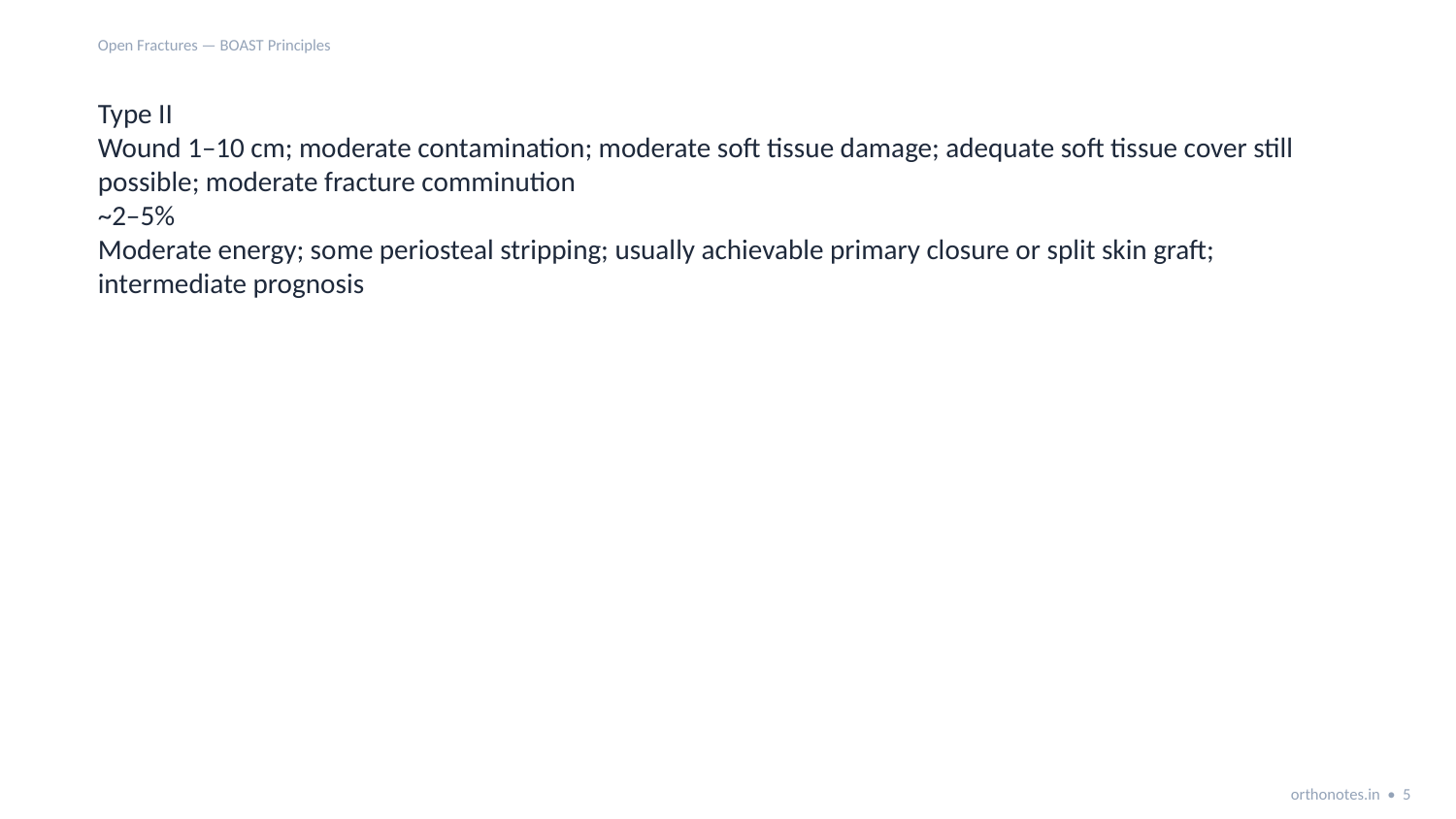

Open Fractures — BOAST Principles
Type II
Wound 1–10 cm; moderate contamination; moderate soft tissue damage; adequate soft tissue cover still possible; moderate fracture comminution
~2–5%
Moderate energy; some periosteal stripping; usually achievable primary closure or split skin graft; intermediate prognosis
orthonotes.in  •  5